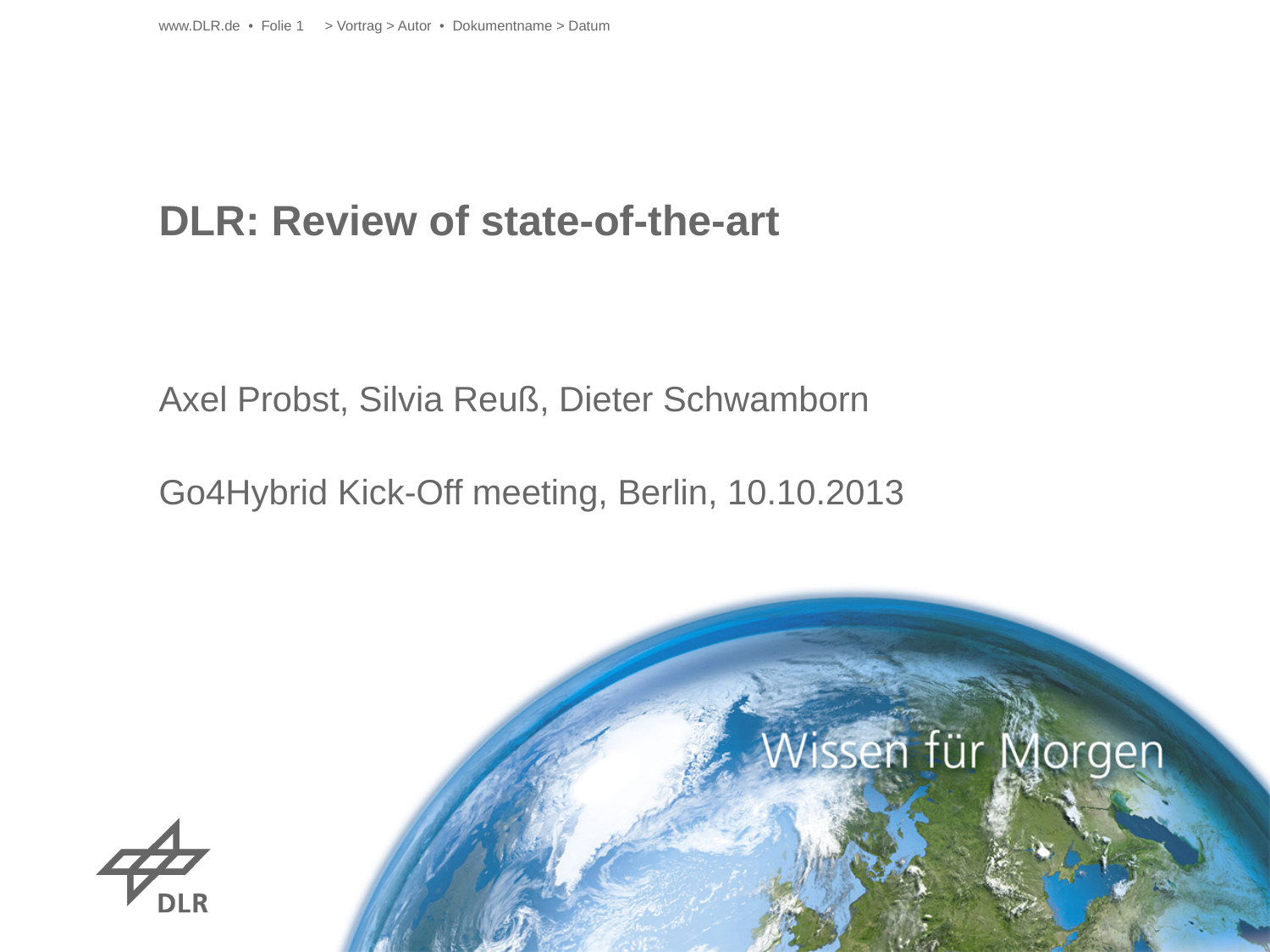

www.DLR.de  •  Folie 1
> Vortrag > Autor  •  Dokumentname > Datum
# DLR: Review of state-of-the-art
Axel Probst, Silvia Reuß, Dieter Schwamborn

Go4Hybrid Kick-Off meeting, Berlin, 10.10.2013